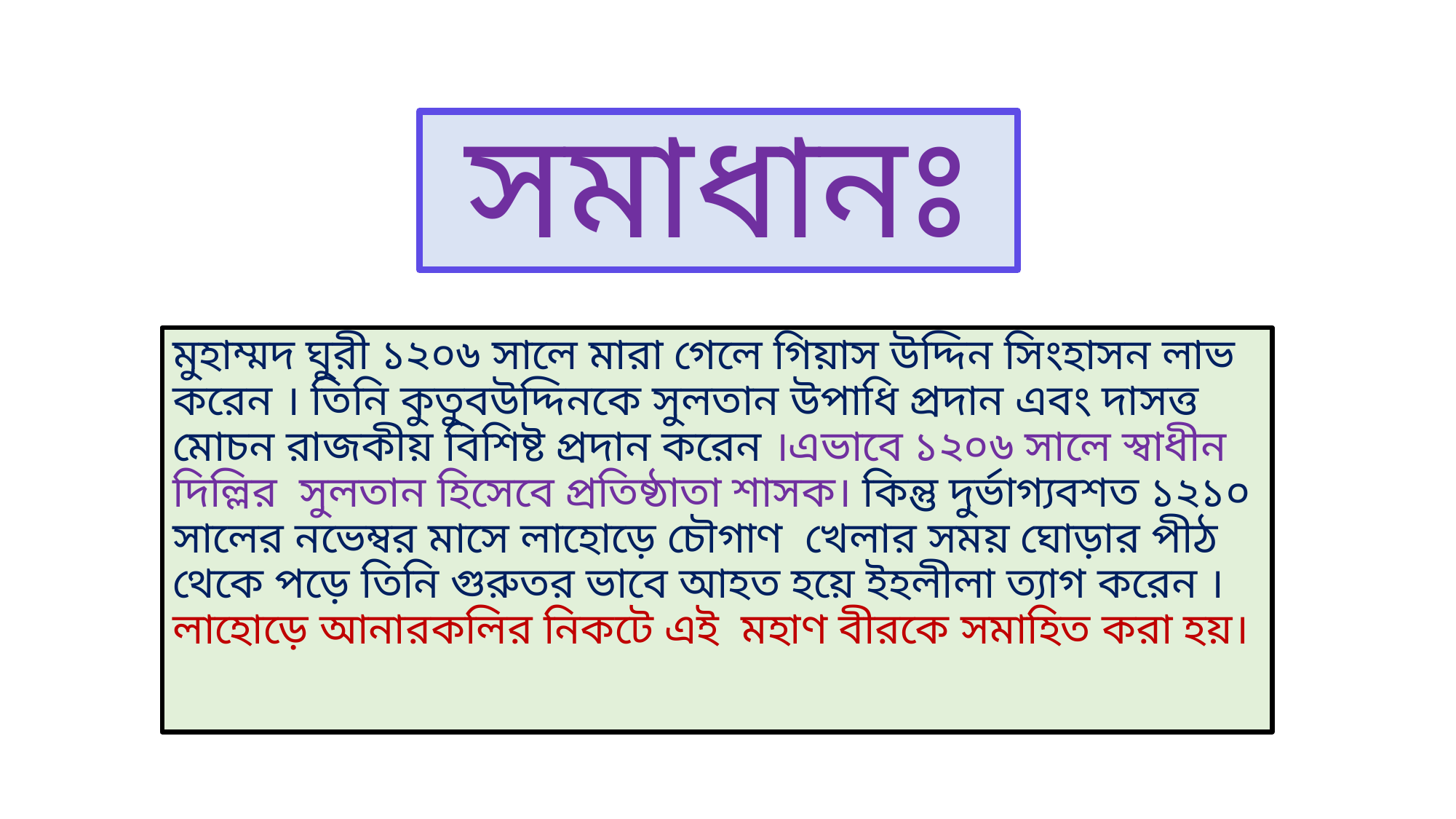

# সমাধানঃ
মুহাম্মদ ঘুরী ১২০৬ সালে মারা গেলে গিয়াস উদ্দিন সিংহাসন লাভ করেন । তিনি কুতুবউদ্দিনকে সুলতান উপাধি প্রদান এবং দাসত্ত মোচন রাজকীয় বিশিষ্ট প্রদান করেন ।এভাবে ১২০৬ সালে স্বাধীন দিল্লির  সুলতান হিসেবে প্রতিষ্ঠাতা শাসক। কিন্তু দুর্ভাগ্যবশত ১২১০ সালের নভেম্বর মাসে লাহোড়ে চৌগাণ  খেলার সময় ঘোড়ার পীঠ  থেকে পড়ে তিনি গুরুতর ভাবে আহত হয়ে ইহলীলা ত্যাগ করেন । লাহোড়ে আনারকলির নিকটে এই  মহাণ বীরকে সমাহিত করা হয়।